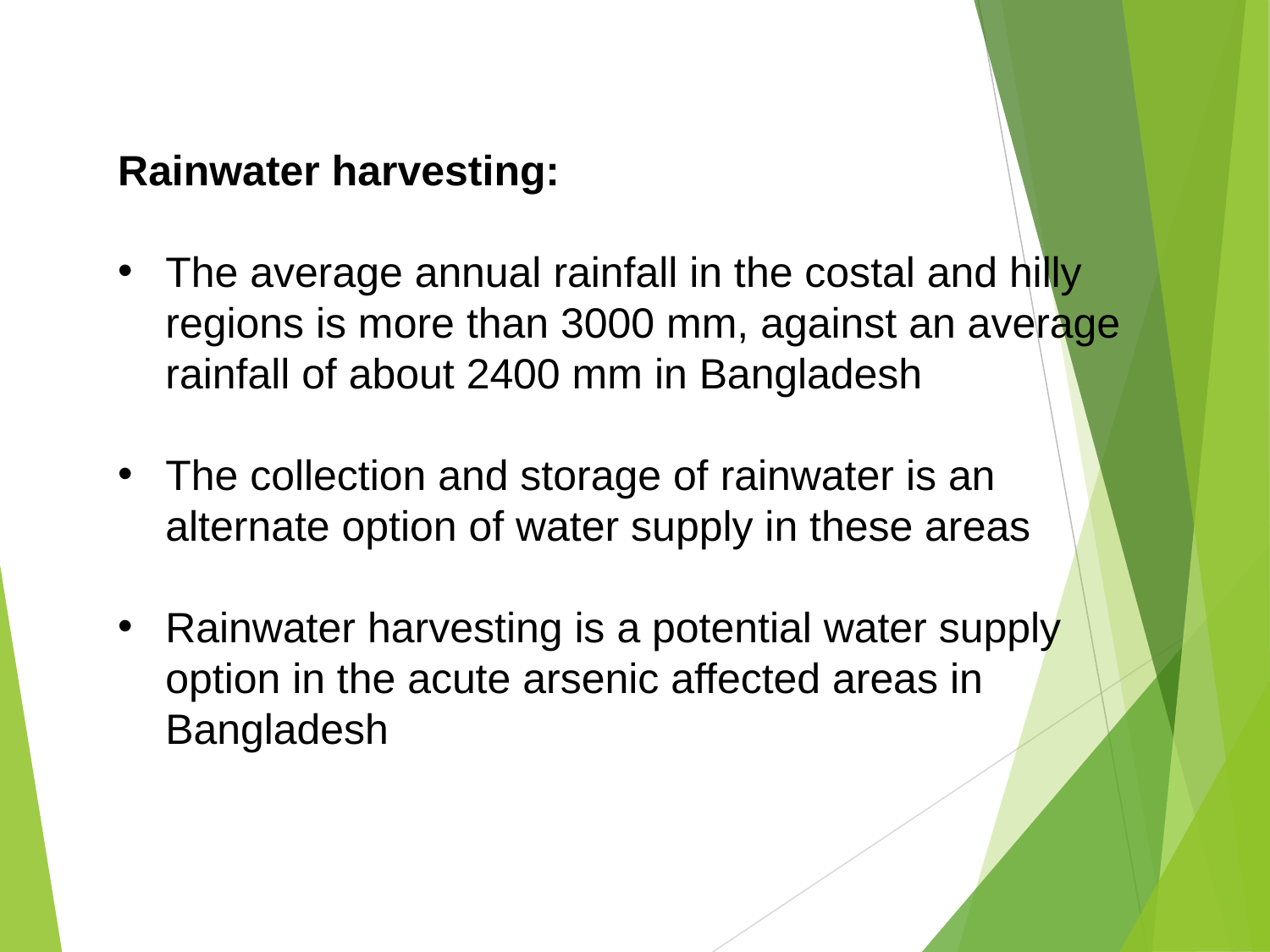

Rainwater harvesting:

The average annual rainfall in the costal and hilly regions is more than 3000 mm, against an average rainfall of about 2400 mm in Bangladesh

The collection and storage of rainwater is an alternate option of water supply in these areas

Rainwater harvesting is a potential water supply option in the acute arsenic affected areas in Bangladesh